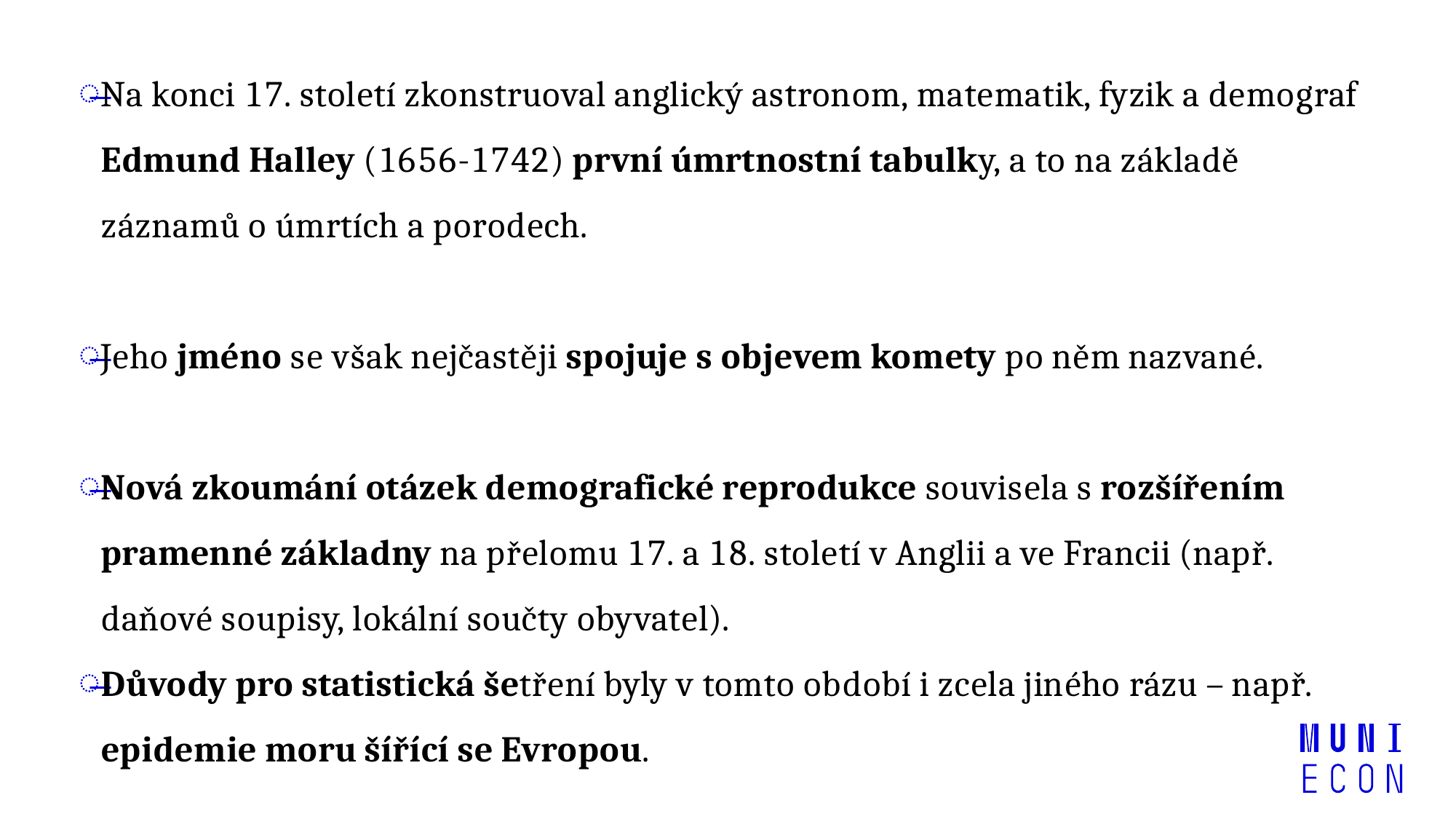

Na konci 17. století zkonstruoval anglický astronom, matematik, fyzik a demograf Edmund Halley (1656-1742) první úmrtnostní tabulky, a to na základě záznamů o úmrtích a porodech.

Jeho jméno se však nejčastěji spojuje s objevem komety po něm nazvané.

Nová zkoumání otázek demografické reprodukce souvisela s rozšířením pramenné základny na přelomu 17. a 18. století v Anglii a ve Francii (např. daňové soupisy, lokální součty obyvatel).
Důvody pro statistická šetření byly v tomto období i zcela jiného rázu – např. epidemie moru šířící se Evropou.